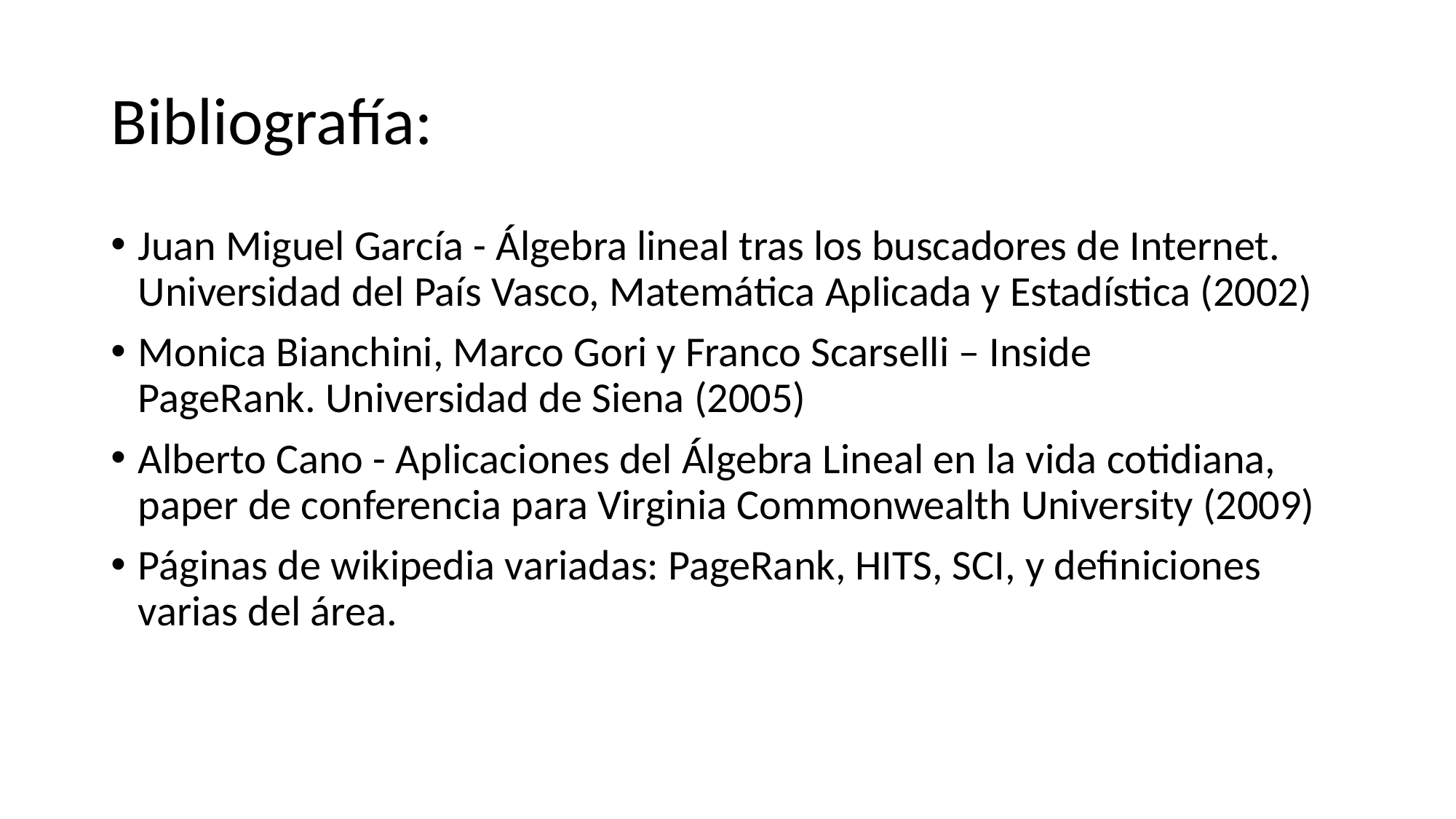

# Bibliografía:
Juan Miguel García - Álgebra lineal tras los buscadores de Internet. Universidad del País Vasco, Matemática Aplicada y Estadística (2002)
Monica Bianchini, Marco Gori y Franco Scarselli – Inside PageRank. Universidad de Siena (2005)
Alberto Cano - Aplicaciones del Álgebra Lineal en la vida cotidiana, paper de conferencia para Virginia Commonwealth University (2009)
Páginas de wikipedia variadas: PageRank, HITS, SCI, y definiciones varias del área.